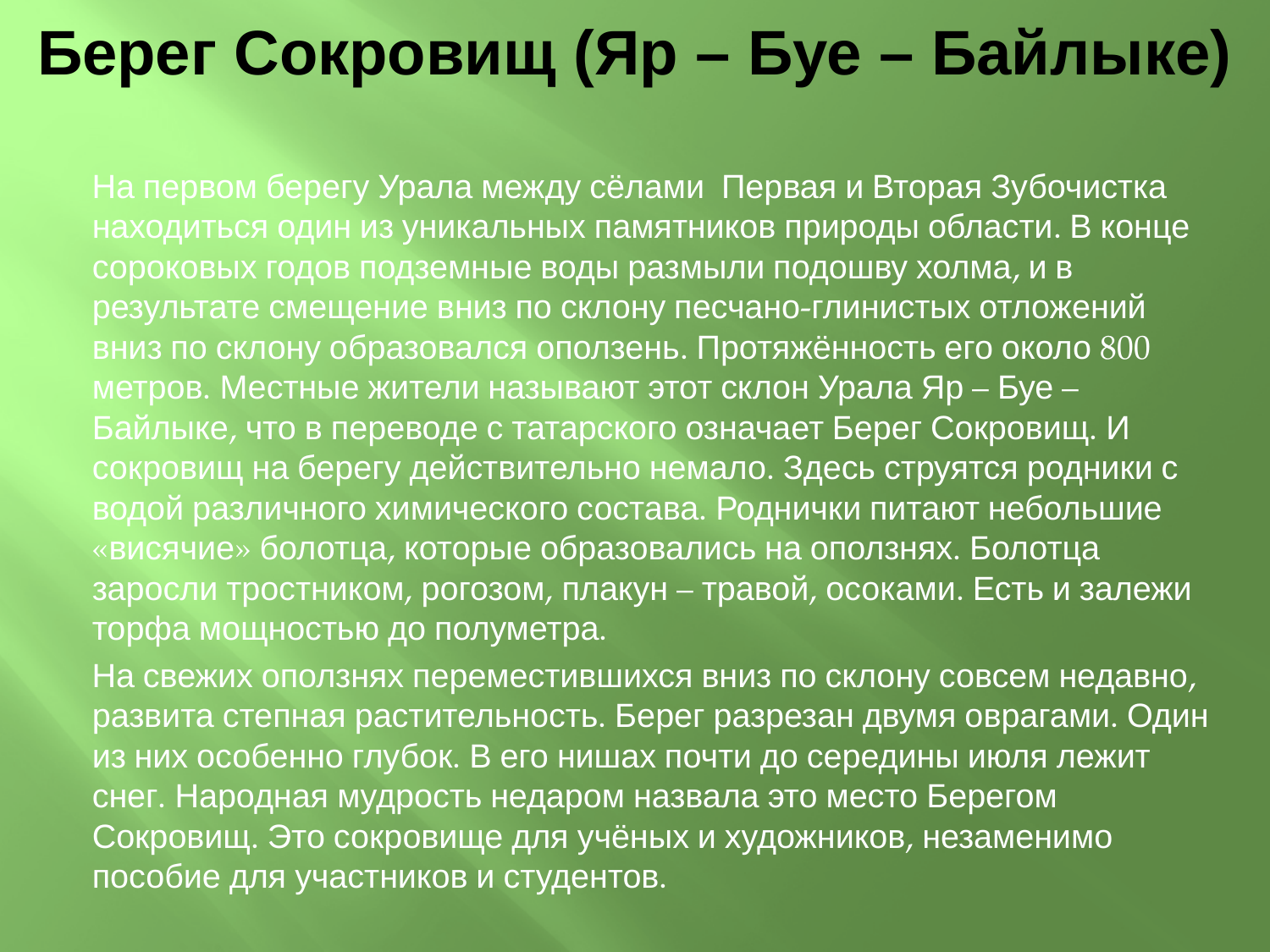

# Берег Сокровищ (Яр – Буе – Байлыке)
На первом берегу Урала между сёлами  Первая и Вторая Зубочистка находиться один из уникальных памятников природы области. В конце сороковых годов подземные воды размыли подошву холма, и в результате смещение вниз по склону песчано-глинистых отложений вниз по склону образовался оползень. Протяжённость его около 800 метров. Местные жители называют этот склон Урала Яр – Буе – Байлыке, что в переводе с татарского означает Берег Сокровищ. И сокровищ на берегу действительно немало. Здесь струятся родники с водой различного химического состава. Роднички питают небольшие «висячие» болотца, которые образовались на оползнях. Болотца заросли тростником, рогозом, плакун – травой, осоками. Есть и залежи торфа мощностью до полуметра.
На свежих оползнях переместившихся вниз по склону совсем недавно, развита степная растительность. Берег разрезан двумя оврагами. Один из них особенно глубок. В его нишах почти до середины июля лежит снег. Народная мудрость недаром назвала это место Берегом Сокровищ. Это сокровище для учёных и художников, незаменимо пособие для участников и студентов.